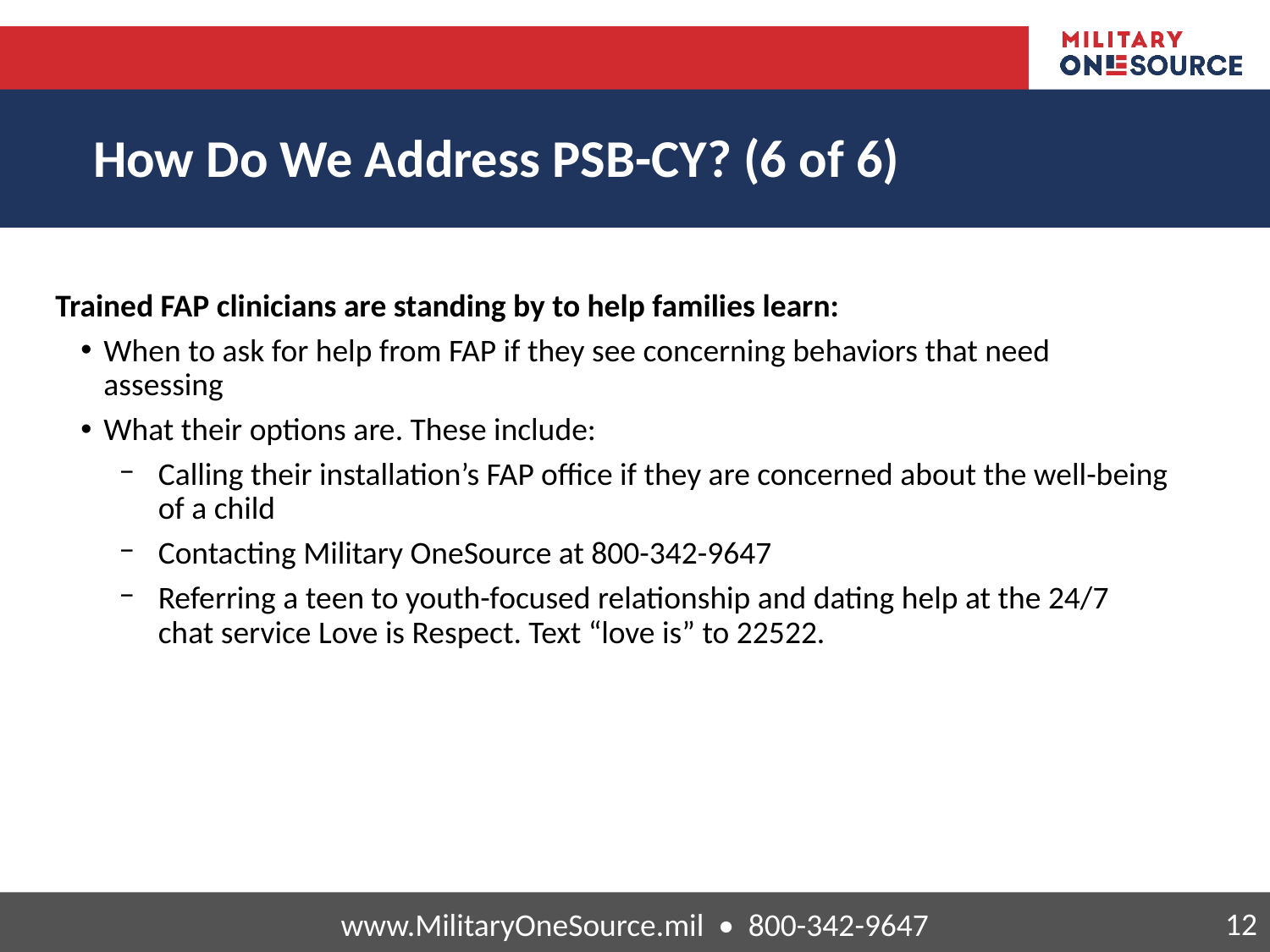

# How Do We Address PSB-CY? (6 of 6)
Trained FAP clinicians are standing by to help families learn:
When to ask for help from FAP if they see concerning behaviors that need assessing
What their options are. These include:
Calling their installation’s FAP office if they are concerned about the well-being of a child
Contacting Military OneSource at 800-342-9647
Referring a teen to youth-focused relationship and dating help at the 24/7 chat service Love is Respect. Text “love is” to 22522.
www.MilitaryOneSource.mil  •  800-342-9647
12